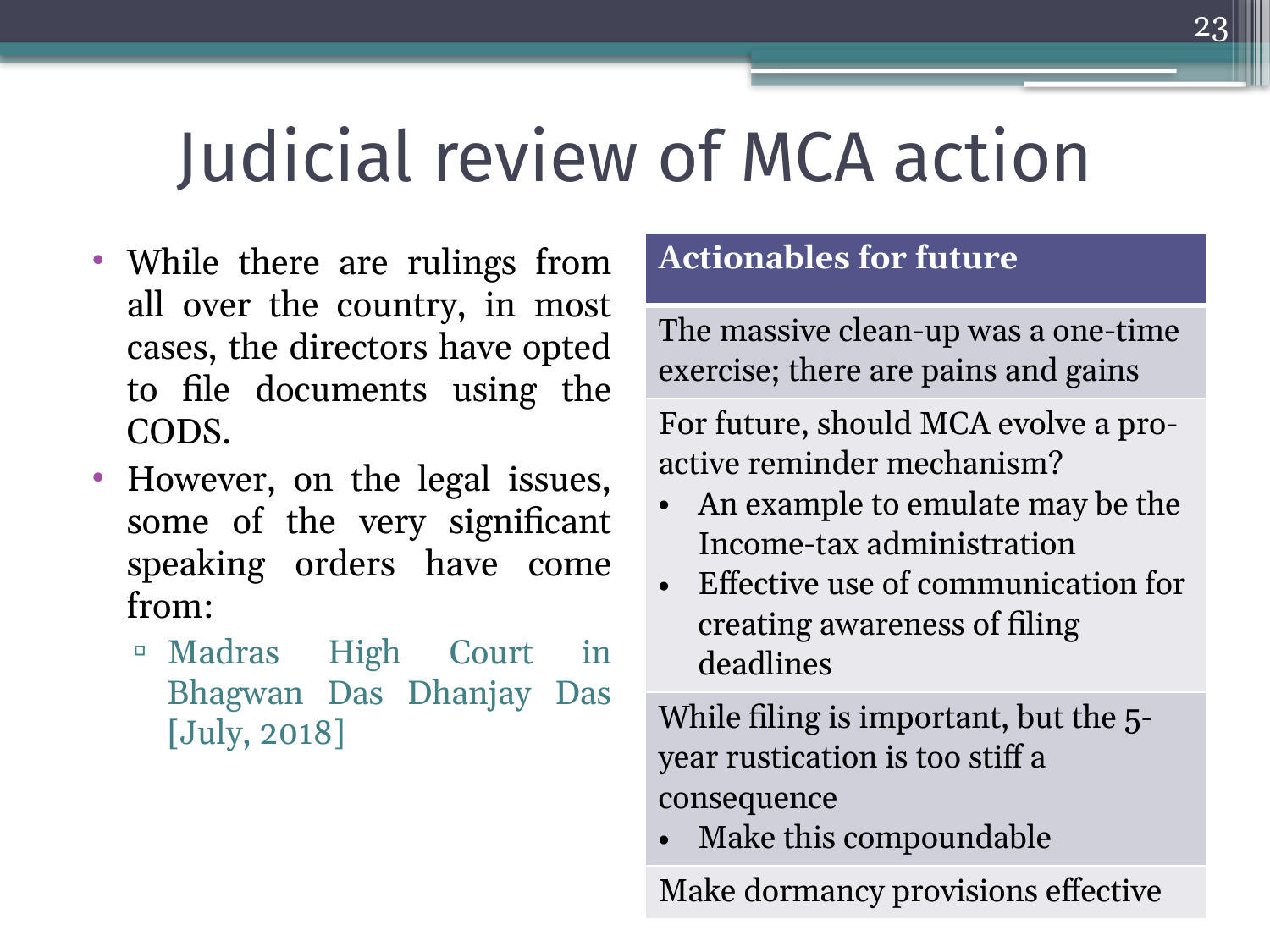

23
# Judicial review of MCA action
While there are rulings from all over the country, in most cases, the directors have opted to file documents using the CODS.
However, on the legal issues, some of the very significant speaking orders have come from:
Madras High Court in Bhagwan Das Dhanjay Das [July, 2018]

| Actionables for future |
| --- |
| The massive clean-up was a one-time exercise; there are pains and gains |
| For future, should MCA evolve a pro-active reminder mechanism? An example to emulate may be the Income-tax administration Effective use of communication for creating awareness of filing deadlines |
| While filing is important, but the 5-year rustication is too stiff a consequence Make this compoundable |
| Make dormancy provisions effective |